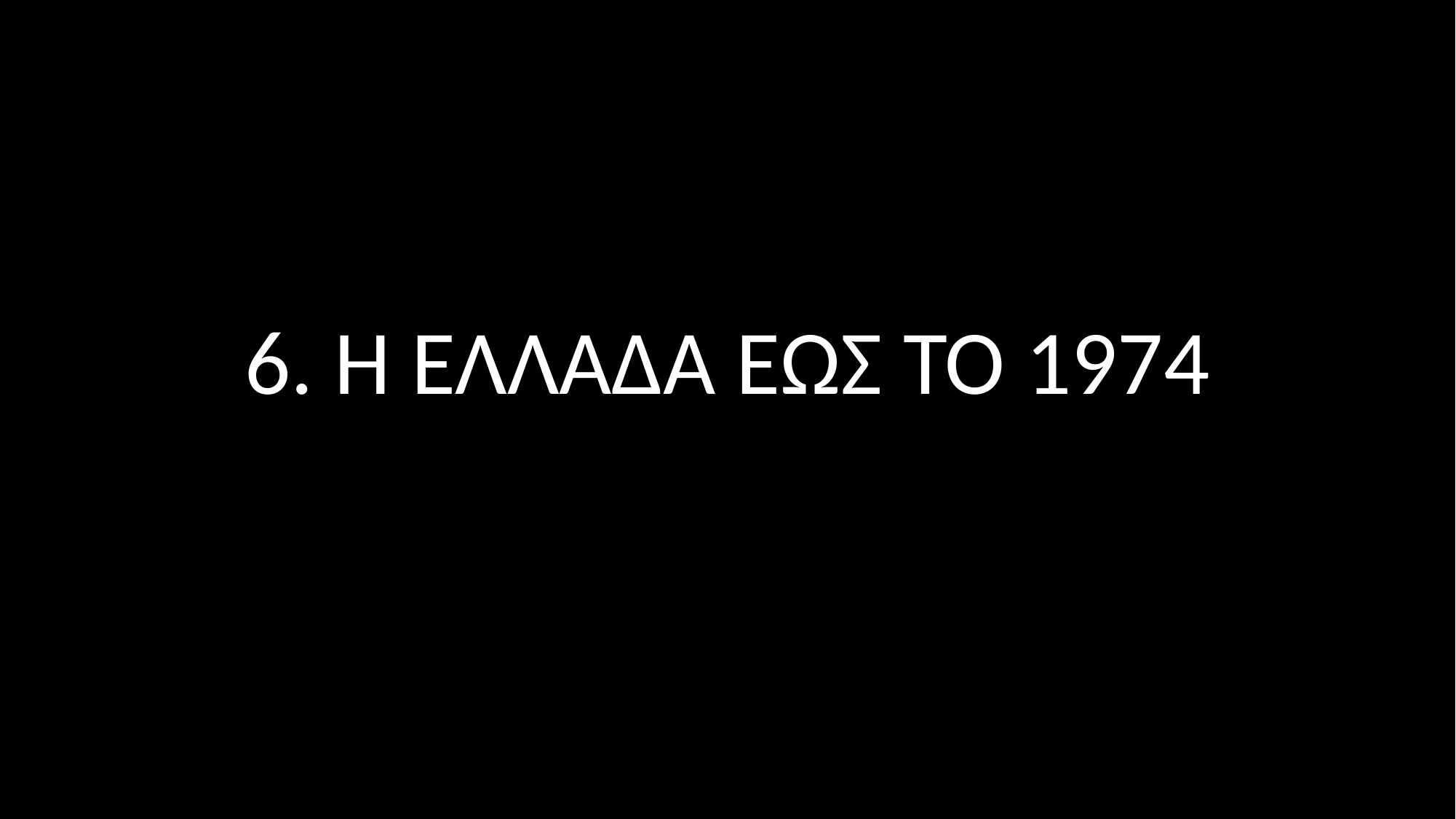

# 6. Η ΕΛΛΑΔΑ ΕΩΣ ΤΟ 1974